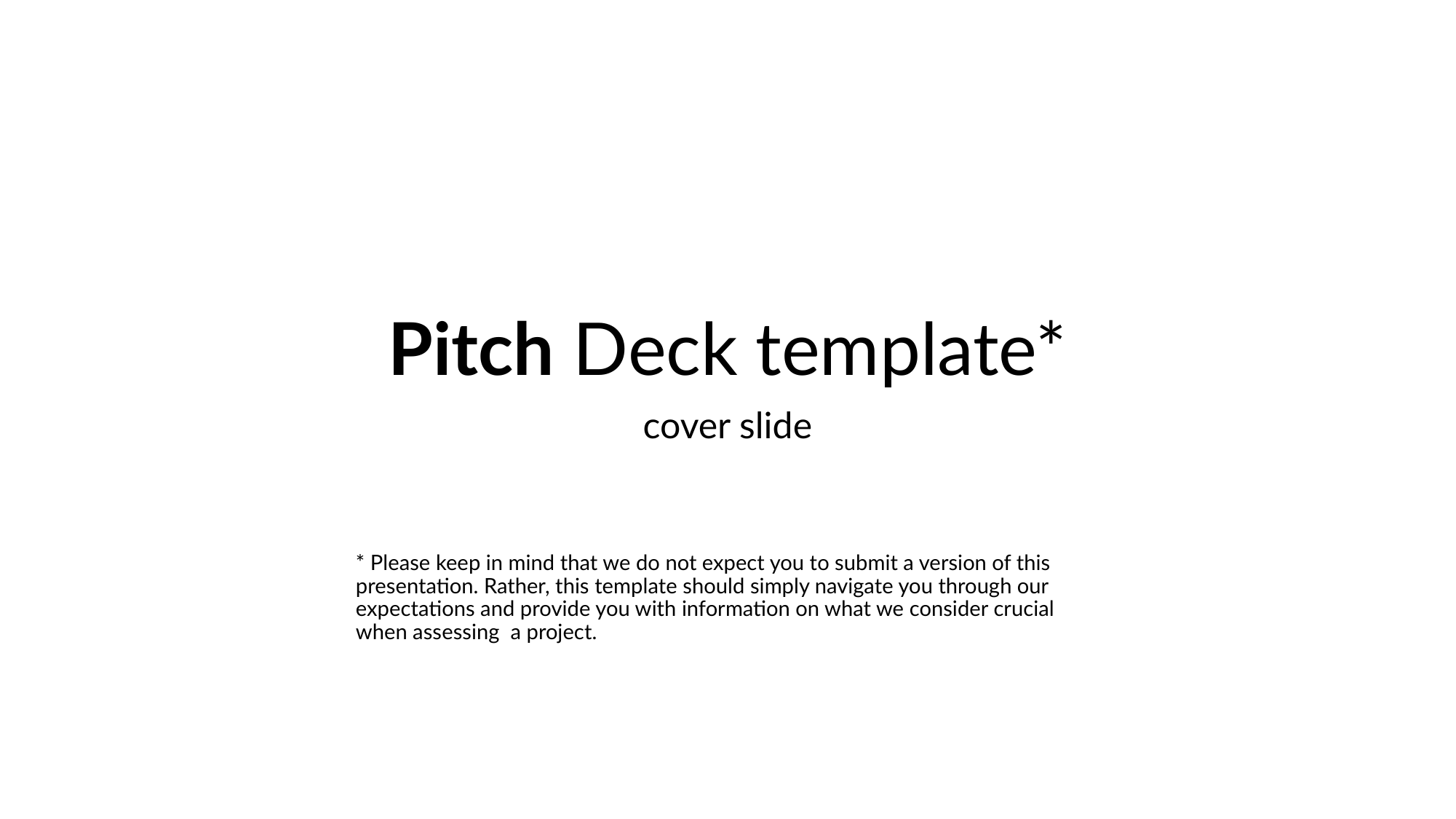

Pitch Deck template*
cover slide

* Please keep in mind that we do not expect you to submit a version of this presentation. Rather, this template should simply navigate you through our expectations and provide you with information on what we consider crucial when assessing  a project.